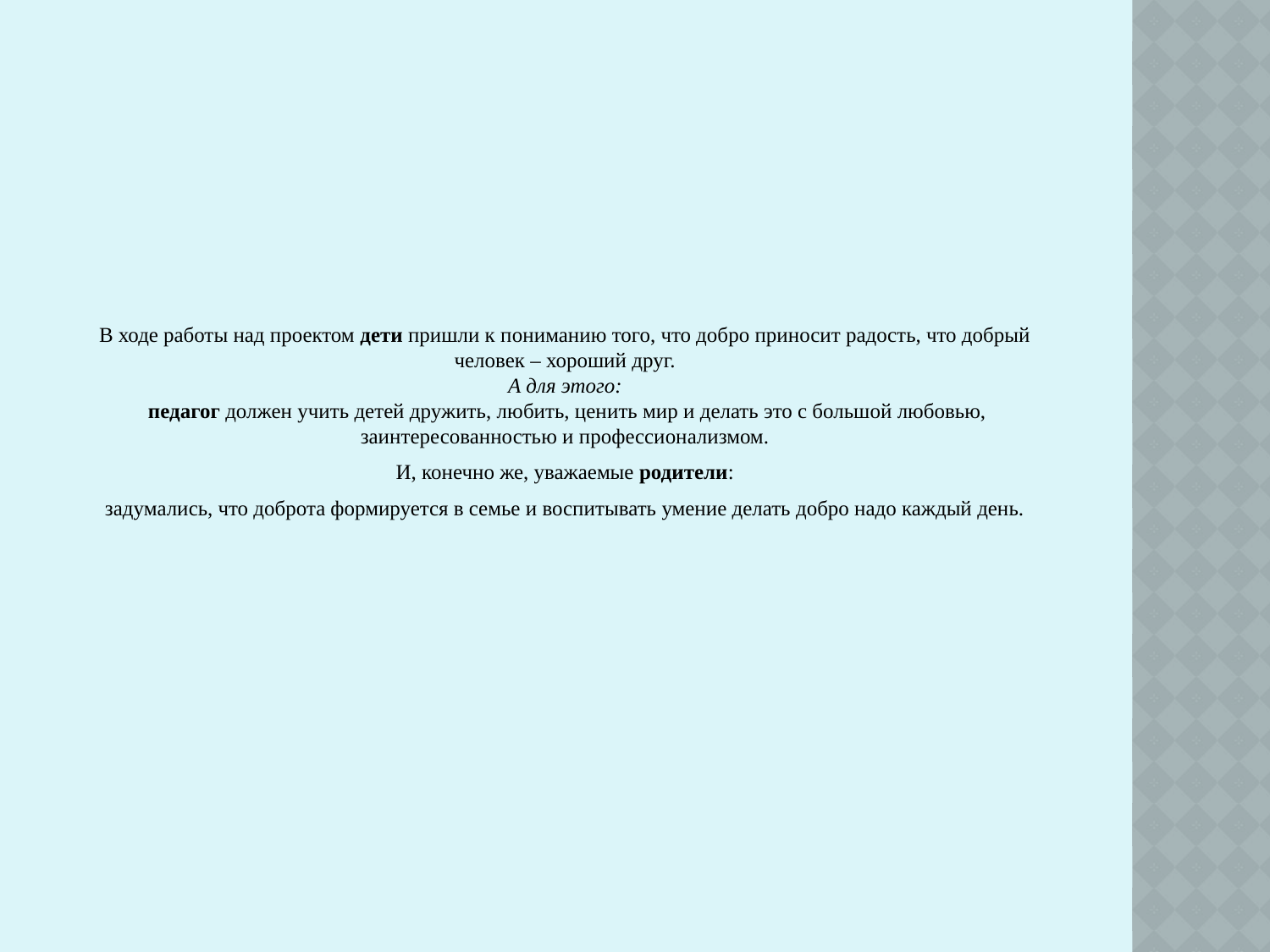

В ходе работы над проектом дети пришли к пониманию того, что добро приносит радость, что добрый человек – хороший друг.
А для этого:
 педагог должен учить детей дружить, любить, ценить мир и делать это с большой любовью, заинтересованностью и профессионализмом.
И, конечно же, уважаемые родители:
задумались, что доброта формируется в семье и воспитывать умение делать добро надо каждый день.